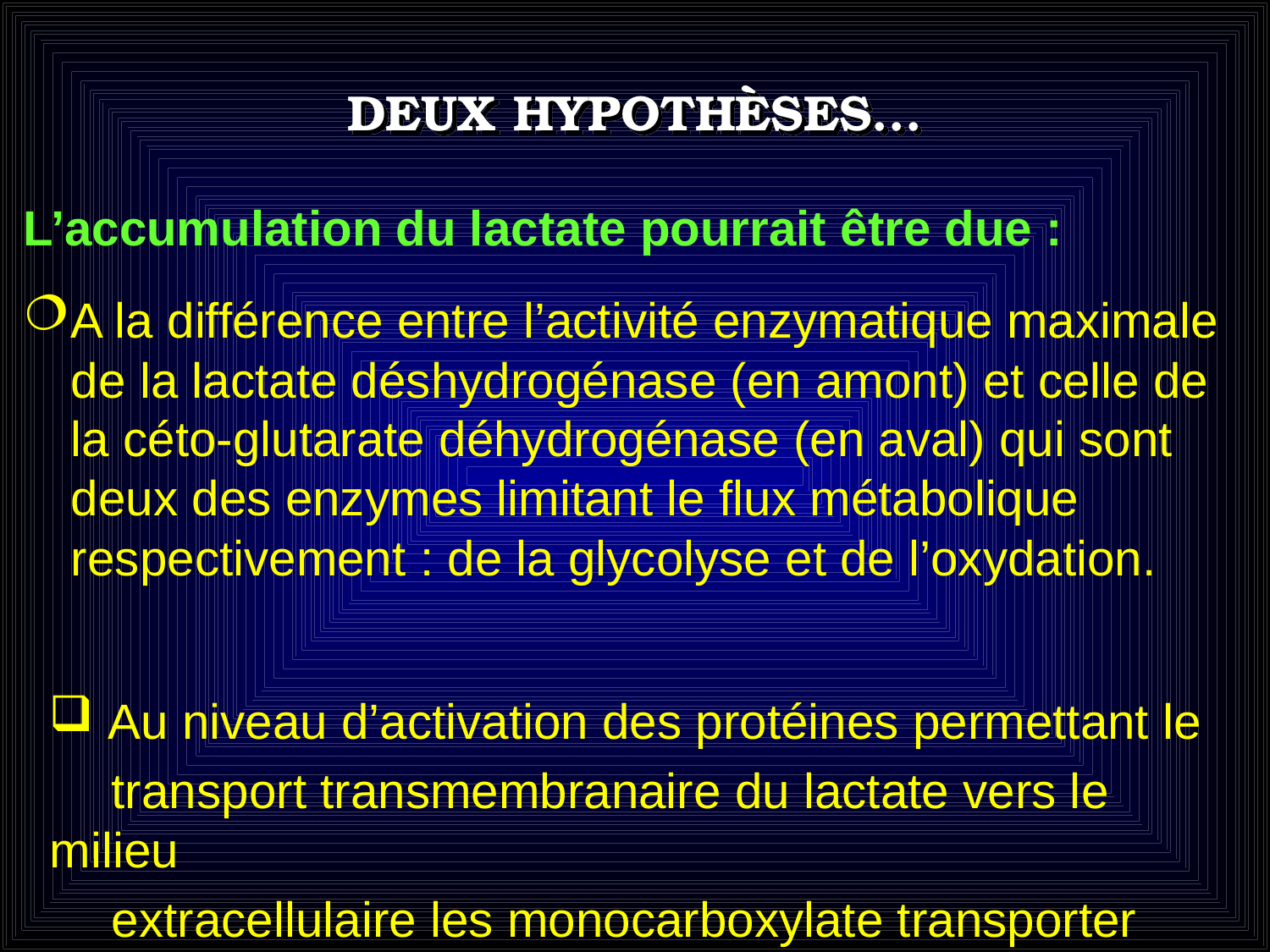

# DEUX HYPOTHÈSES...
L’accumulation du lactate pourrait être due :

A la différence entre l’activité enzymatique maximale de la lactate déshydrogénase (en amont) et celle de la céto-glutarate déhydrogénase (en aval) qui sont deux des enzymes limitant le flux métabolique respectivement : de la glycolyse et de l’oxydation.

 Au niveau d’activation des protéines permettant le
transport transmembranaire du lactate vers le milieu
extracellulaire les monocarboxylate transporter MCT4.